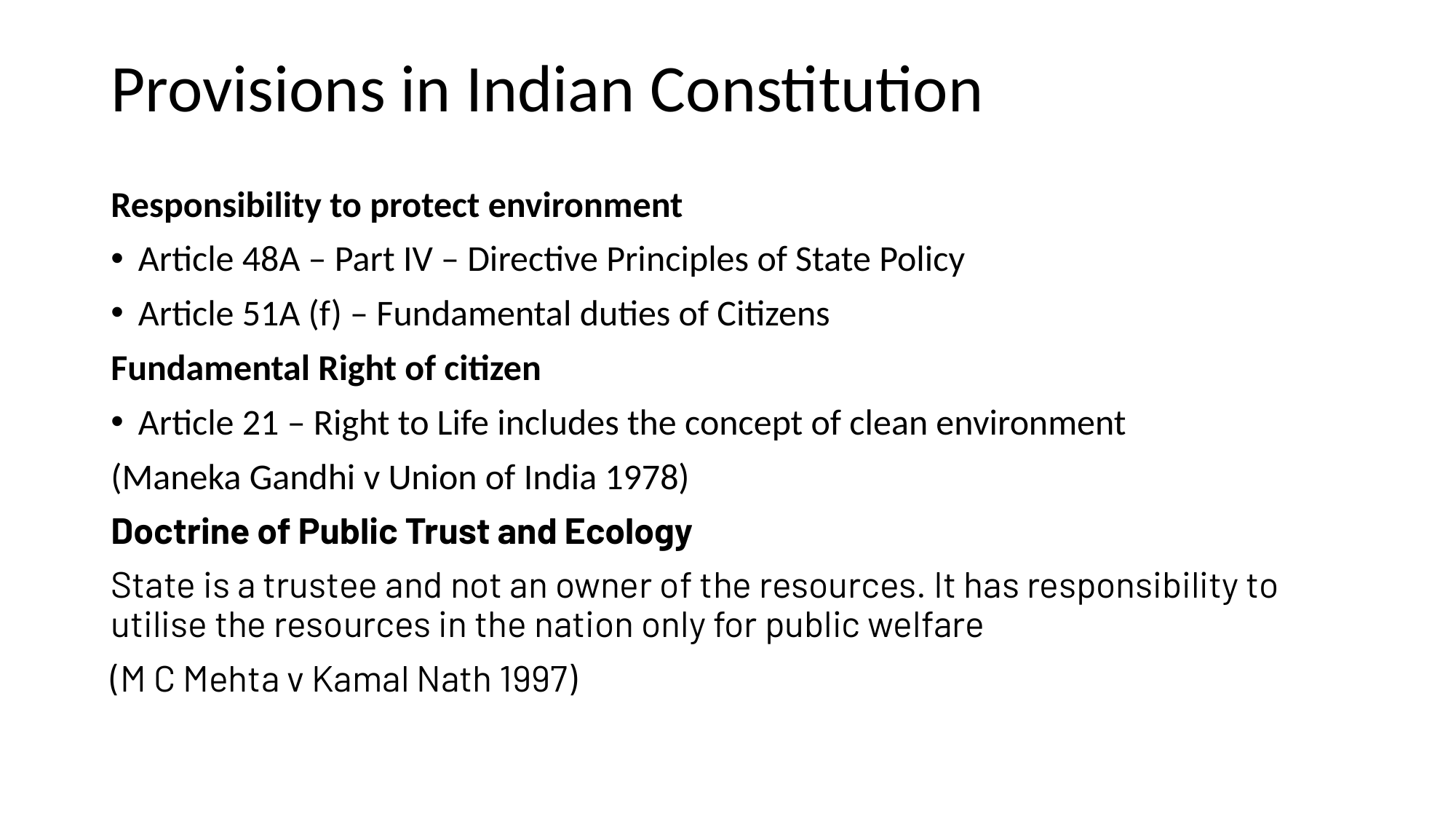

# Provisions in Indian Constitution
Responsibility to protect environment
Article 48A – Part IV – Directive Principles of State Policy
Article 51A (f) – Fundamental duties of Citizens
Fundamental Right of citizen
Article 21 – Right to Life includes the concept of clean environment
(Maneka Gandhi v Union of India 1978)
Doctrine of Public Trust and Ecology
State is a trustee and not an owner of the resources. It has responsibility to utilise the resources in the nation only for public welfare
(M C Mehta v Kamal Nath 1997)